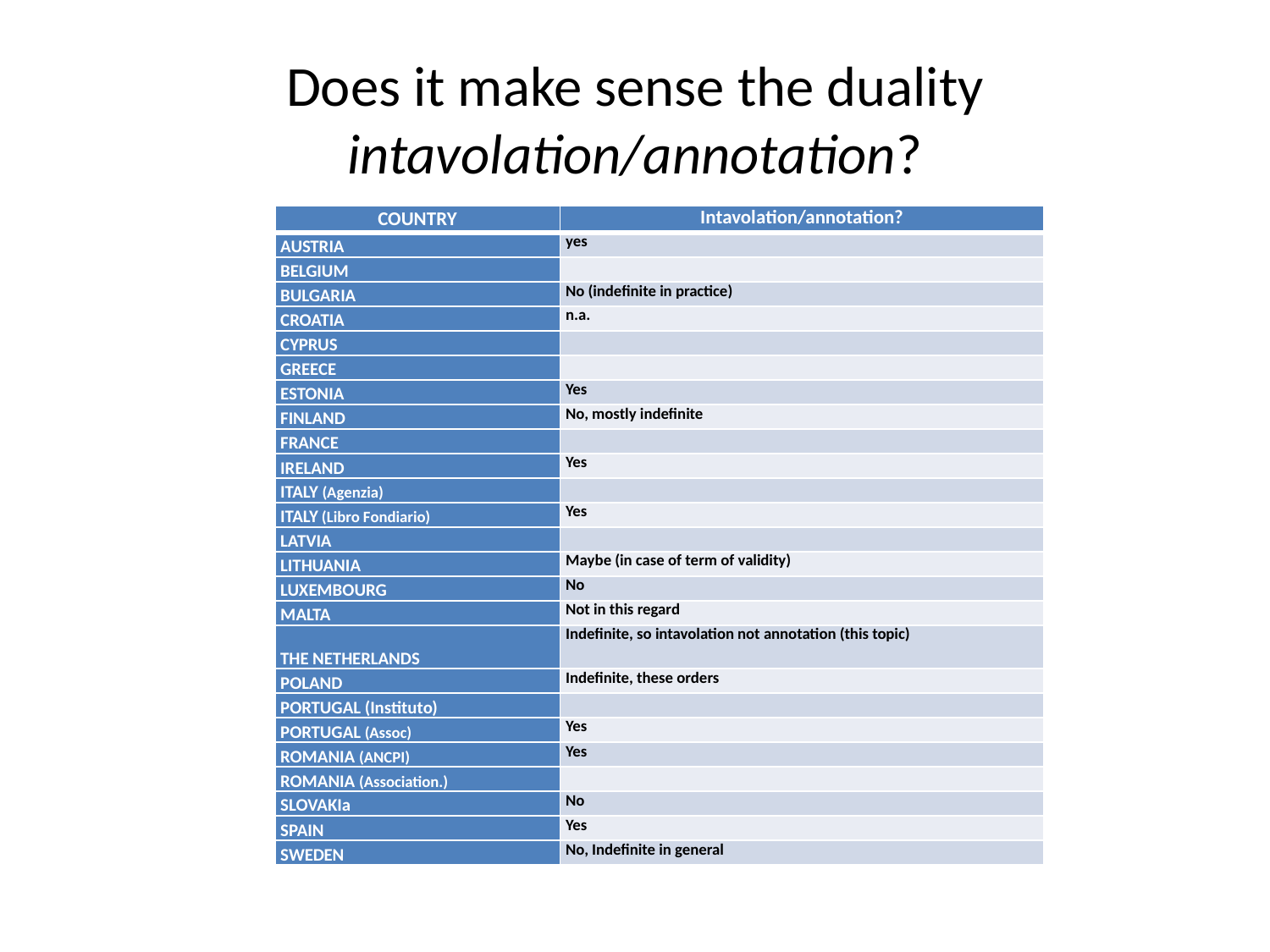

# Does it make sense the duality intavolation/annotation?
| COUNTRY | Intavolation/annotation? |
| --- | --- |
| AUSTRIA | yes |
| BELGIUM |  |
| BULGARIA | No (indefinite in practice) |
| CROATIA | n.a. |
| CYPRUS |  |
| GREECE |  |
| ESTONIA | Yes |
| FINLAND | No, mostly indefinite |
| FRANCE |  |
| IRELAND | Yes |
| ITALY (Agenzia) |  |
| ITALY (Libro Fondiario) | Yes |
| LATVIA |  |
| LITHUANIA | Maybe (in case of term of validity) |
| LUXEMBOURG | No |
| MALTA | Not in this regard |
| THE NETHERLANDS | Indefinite, so intavolation not annotation (this topic) |
| POLAND | Indefinite, these orders |
| PORTUGAL (Instituto) |  |
| PORTUGAL (Assoc) | Yes |
| ROMANIA (ANCPI) | Yes |
| ROMANIA (Association.) |  |
| SLOVAKIa | No |
| SPAIN | Yes |
| SWEDEN | No, Indefinite in general |